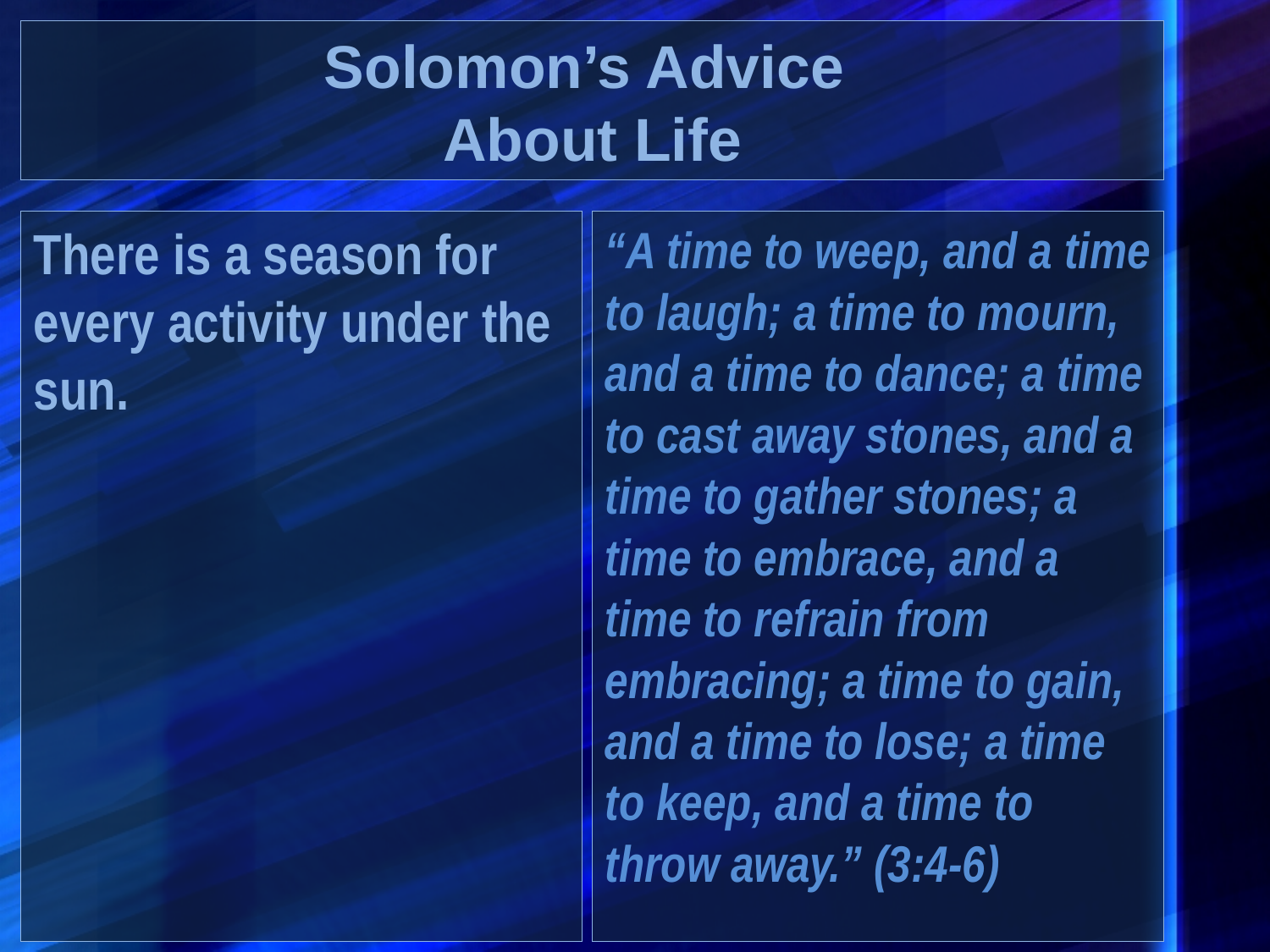

# Solomon’s Advice About Life
There is a season for every activity under the sun.
“A time to weep, and a time to laugh; a time to mourn, and a time to dance; a time to cast away stones, and a time to gather stones; a time to embrace, and a time to refrain from embracing; a time to gain, and a time to lose; a time to keep, and a time to throw away.” (3:4-6)